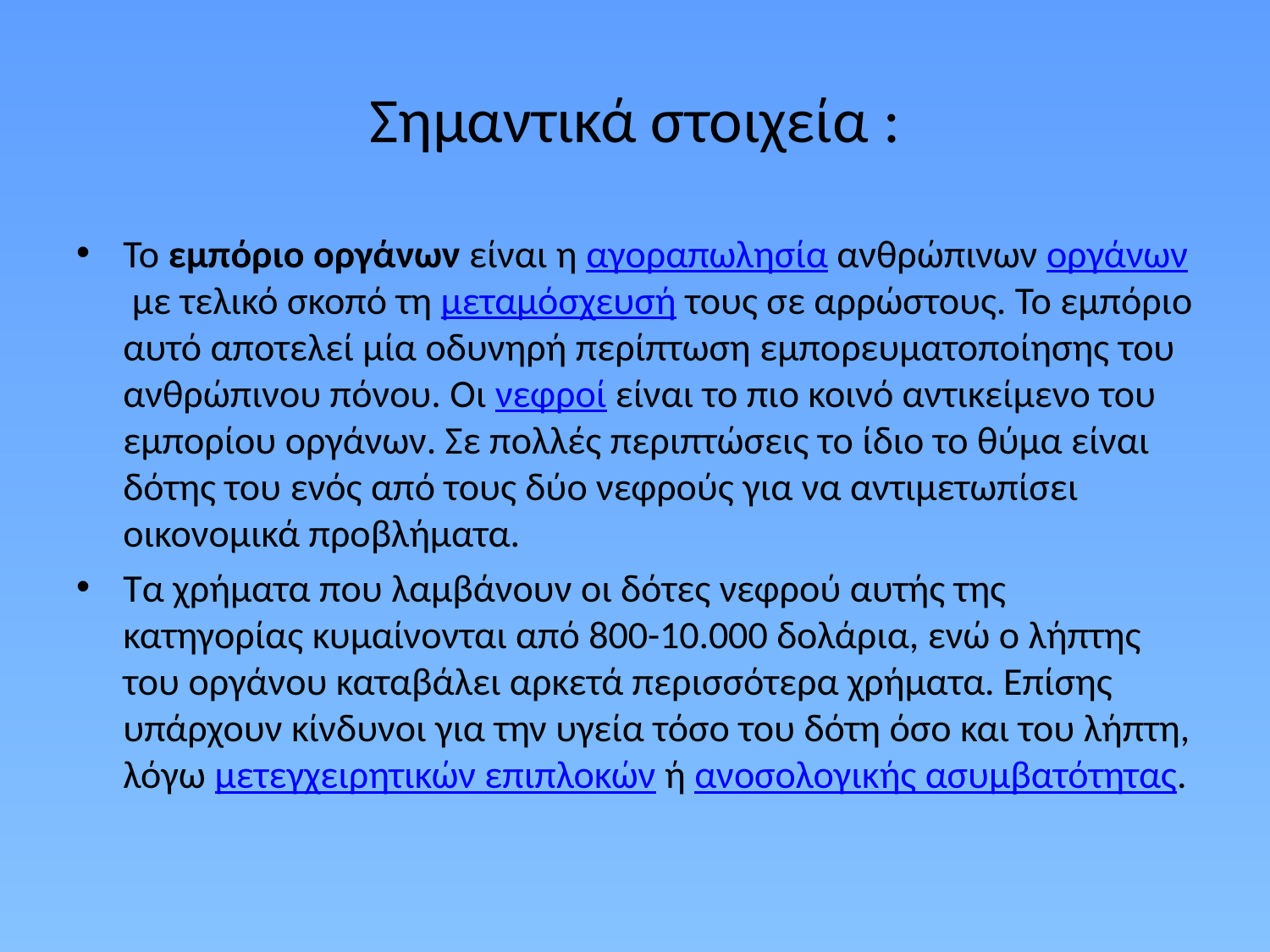

# Σημαντικά στοιχεία :
Το εμπόριο οργάνων είναι η αγοραπωλησία ανθρώπινων οργάνων με τελικό σκοπό τη μεταμόσχευσή τους σε αρρώστους. Το εμπόριο αυτό αποτελεί μία οδυνηρή περίπτωση εμπορευματοποίησης του ανθρώπινου πόνου. Οι νεφροί είναι το πιο κοινό αντικείμενο του εμπορίου οργάνων. Σε πολλές περιπτώσεις το ίδιο το θύμα είναι δότης του ενός από τους δύο νεφρούς για να αντιμετωπίσει οικονομικά προβλήματα.
Τα χρήματα που λαμβάνουν οι δότες νεφρού αυτής της κατηγορίας κυμαίνονται από 800-10.000 δολάρια, ενώ ο λήπτης του οργάνου καταβάλει αρκετά περισσότερα χρήματα. Επίσης υπάρχουν κίνδυνοι για την υγεία τόσο του δότη όσο και του λήπτη, λόγω μετεγχειρητικών επιπλοκών ή ανοσολογικής ασυμβατότητας.